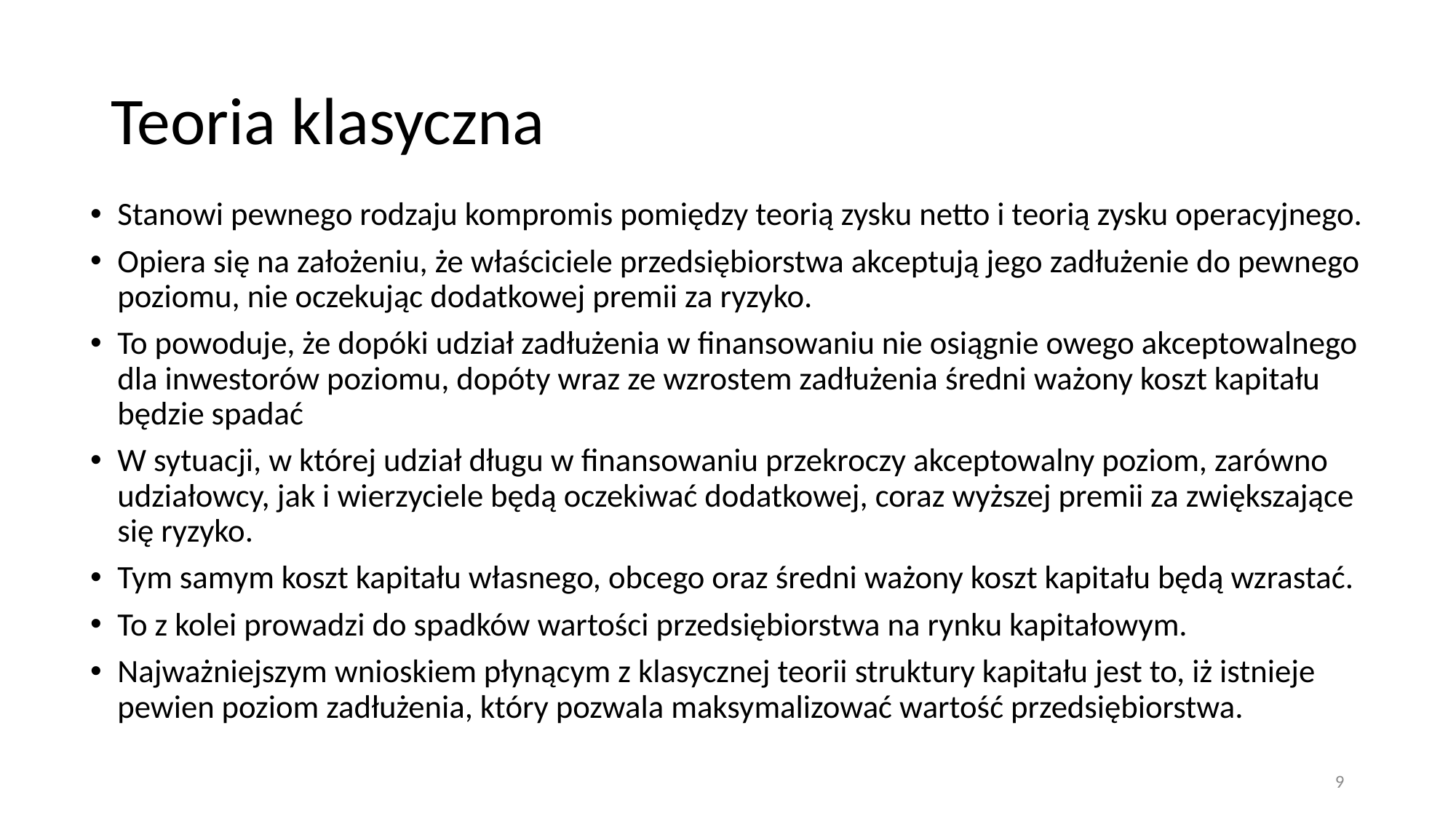

# Teoria klasyczna
Stanowi pewnego rodzaju kompromis pomiędzy teorią zysku netto i teorią zysku operacyjnego.
Opiera się na założeniu, że właściciele przedsiębiorstwa akceptują jego zadłużenie do pewnego poziomu, nie oczekując dodatkowej premii za ryzyko.
To powoduje, że dopóki udział zadłużenia w finansowaniu nie osiągnie owego akceptowalnego dla inwestorów poziomu, dopóty wraz ze wzrostem zadłużenia średni ważony koszt kapitału będzie spadać
W sytuacji, w której udział długu w finansowaniu przekroczy akceptowalny poziom, zarówno udziałowcy, jak i wierzyciele będą oczekiwać dodatkowej, coraz wyższej premii za zwiększające się ryzyko.
Tym samym koszt kapitału własnego, obcego oraz średni ważony koszt kapitału będą wzrastać.
To z kolei prowadzi do spadków wartości przedsiębiorstwa na rynku kapitałowym.
Najważniejszym wnioskiem płynącym z klasycznej teorii struktury kapitału jest to, iż istnieje pewien poziom zadłużenia, który pozwala maksymalizować wartość przedsiębiorstwa.
9